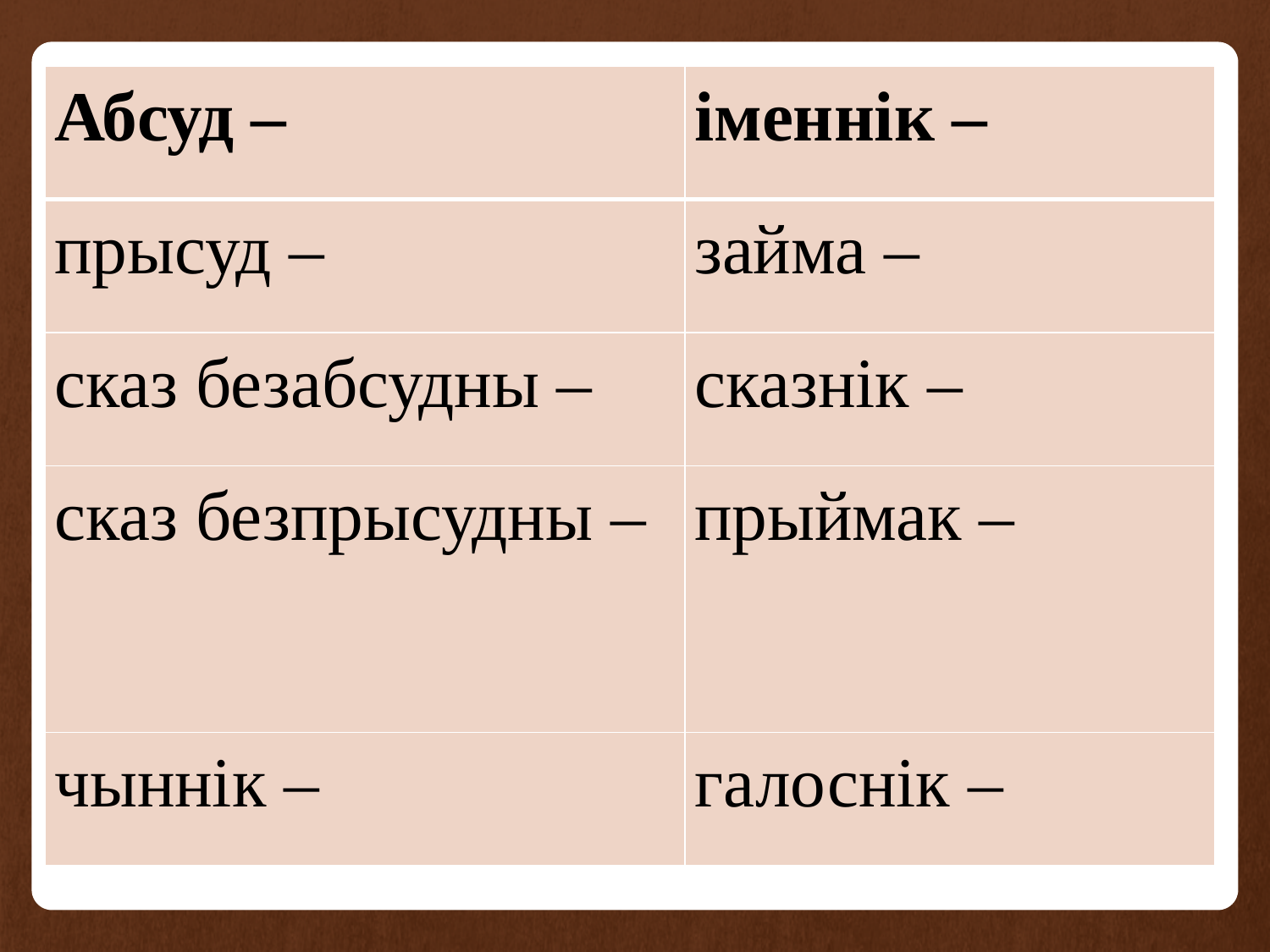

| Абсуд – | іменнік – |
| --- | --- |
| прысуд – | займа – |
| сказ безабсудны – | сказнік – |
| сказ безпрысудны – | прыймак – |
| чыннік – | галоснік – |